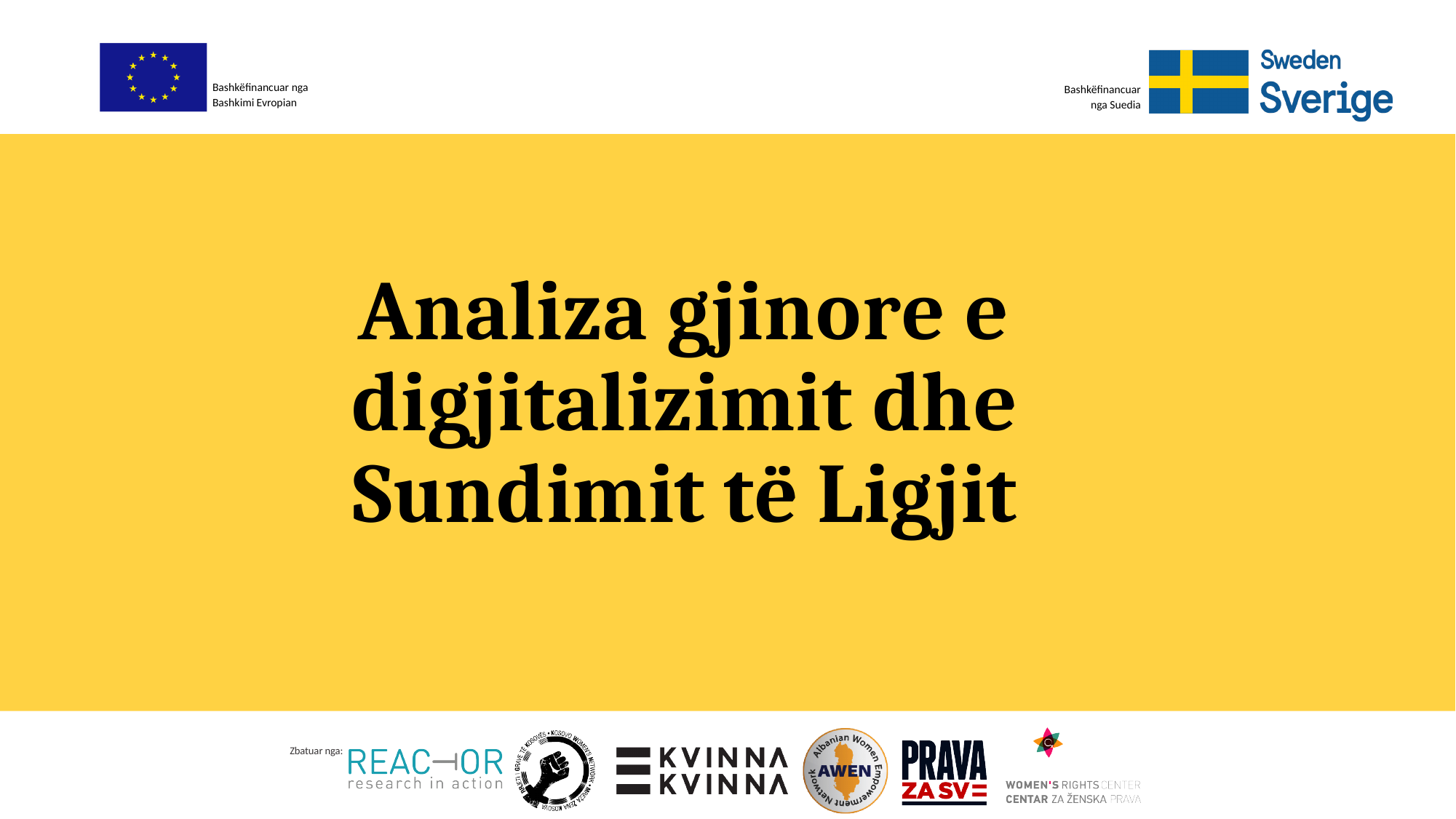

# Analiza gjinore e digjitalizimit dhe Sundimit të Ligjit